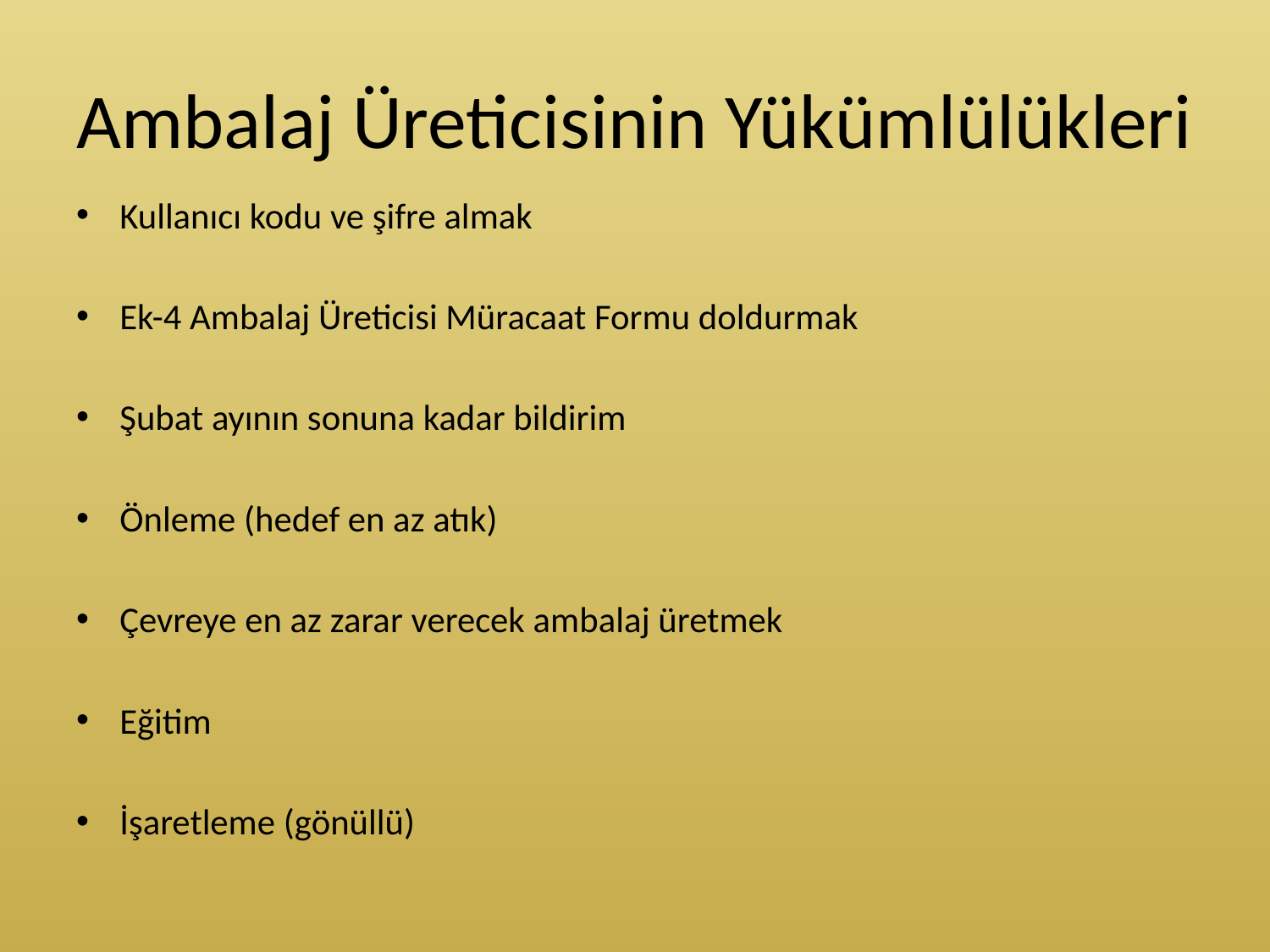

# Ambalaj Üreticisinin Yükümlülükleri
Kullanıcı kodu ve şifre almak

Ek-4 Ambalaj Üreticisi Müracaat Formu doldurmak

Şubat ayının sonuna kadar bildirim

Önleme (hedef en az atık)

Çevreye en az zarar verecek ambalaj üretmek

Eğitim

İşaretleme (gönüllü)